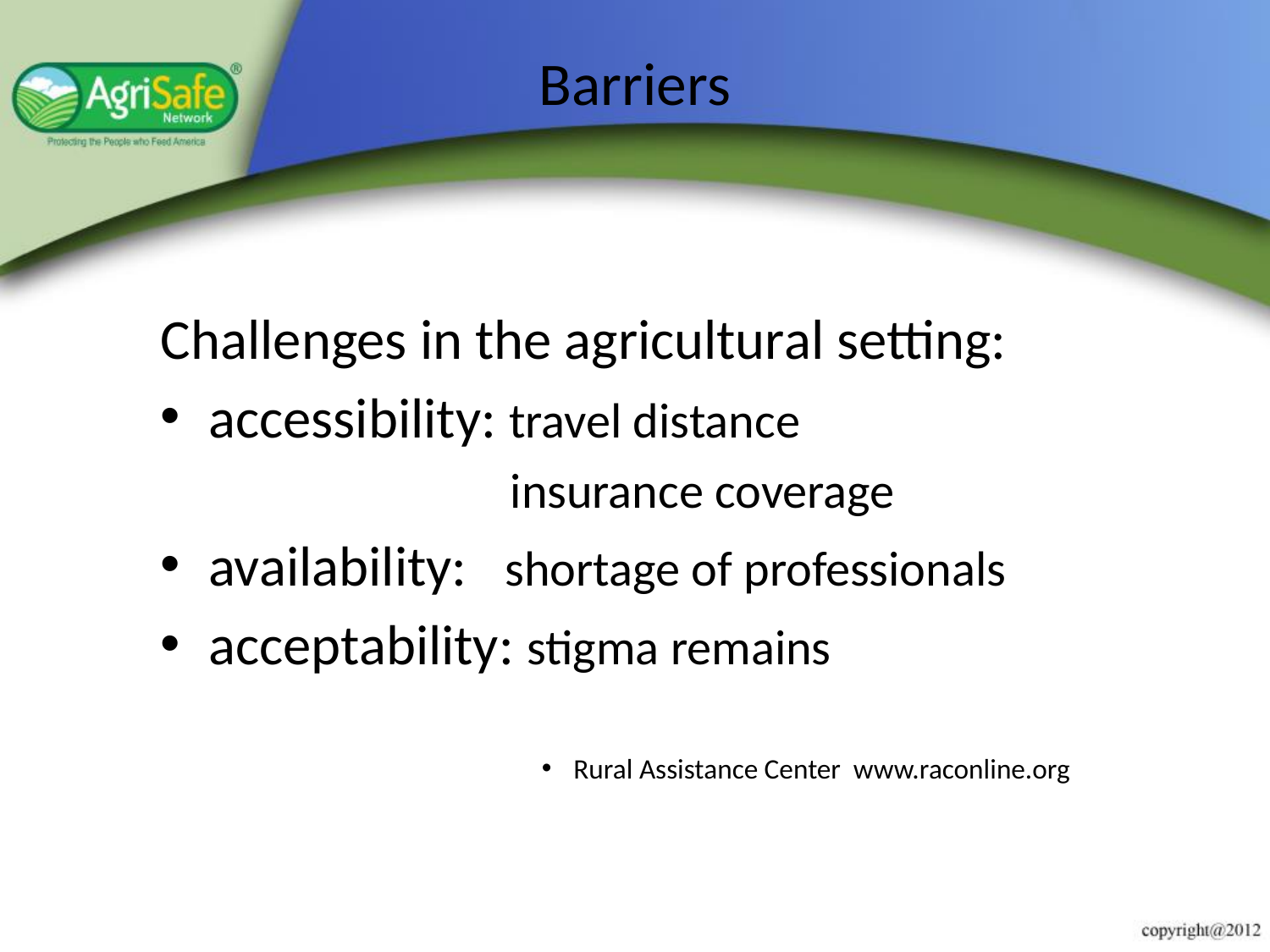

# Barriers
Challenges in the agricultural setting:
accessibility: travel distance
    insurance coverage
availability:   shortage of professionals
acceptability: stigma remains

Rural Assistance Center  www.raconline.org